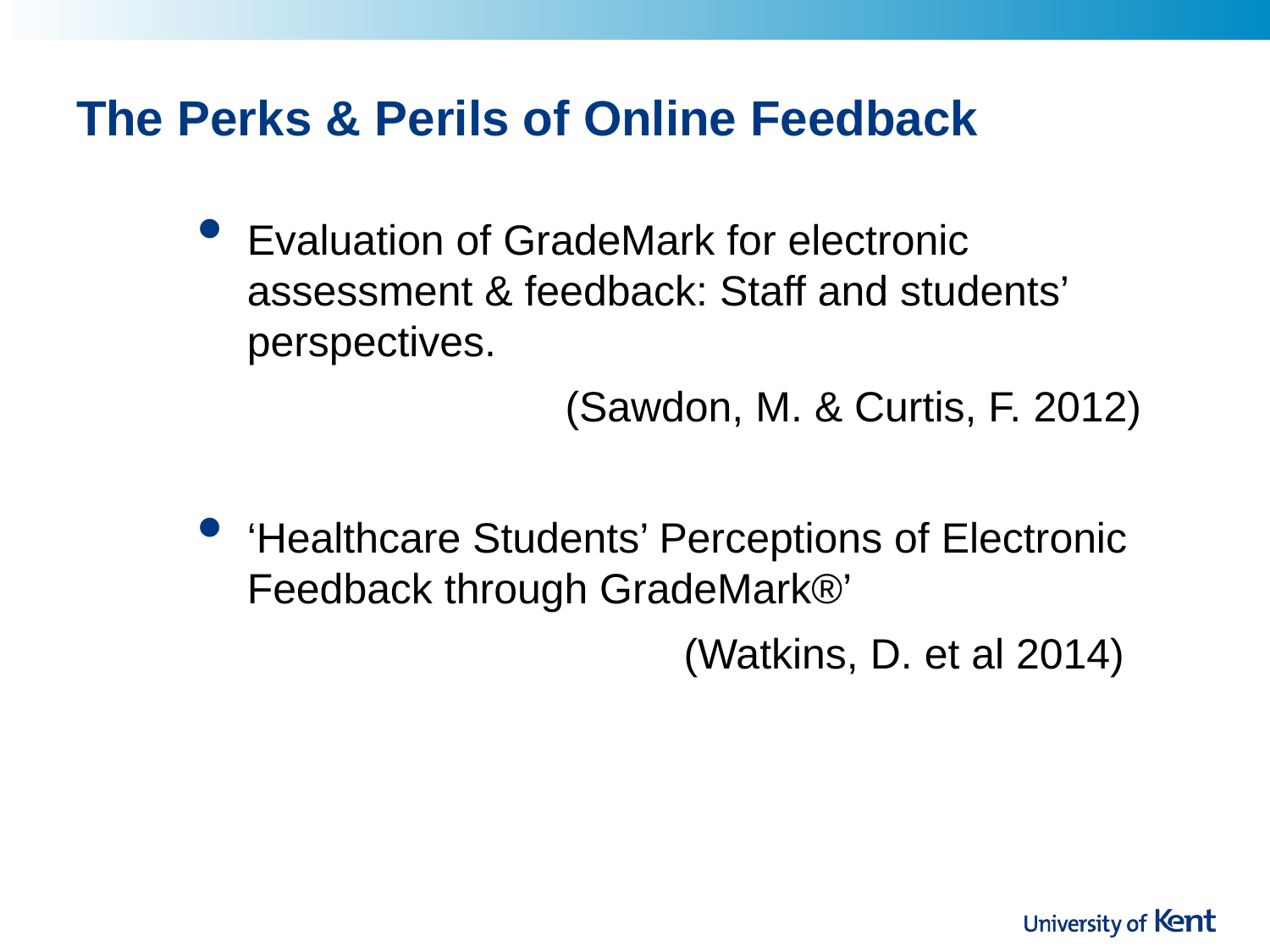

# The Perks & Perils of Online Feedback
Evaluation of GradeMark for electronic assessment & feedback: Staff and students’ perspectives.
                               (Sawdon, M. & Curtis, F. 2012)

‘Healthcare Students’ Perceptions of Electronic Feedback through GradeMark®’
                                         (Watkins, D. et al 2014)